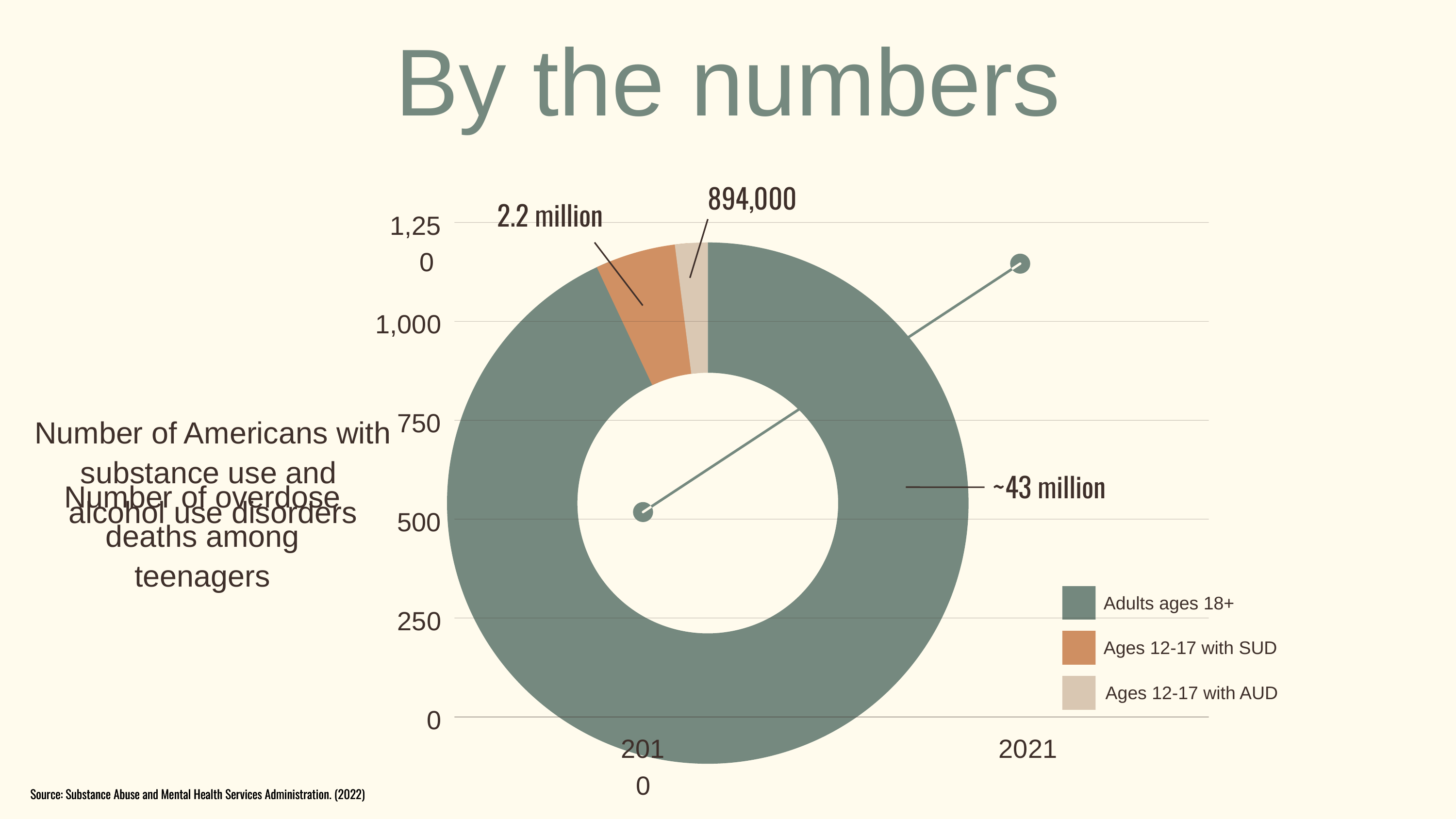

By the numbers
894,000
2.2 million

Number of Americans with substance use and
alcohol use disorders
~43 million

Adults ages 18+

Ages 12-17 with SUD

Ages 12-17 with AUD
Source: Substance Abuse and Mental Health Services Administration. (2022)
1,250

1,000
750
500
250
0
2010
2021
Number of overdose deaths among teenagers
Source: Substance Abuse and Mental Health Services Administration. (2022)